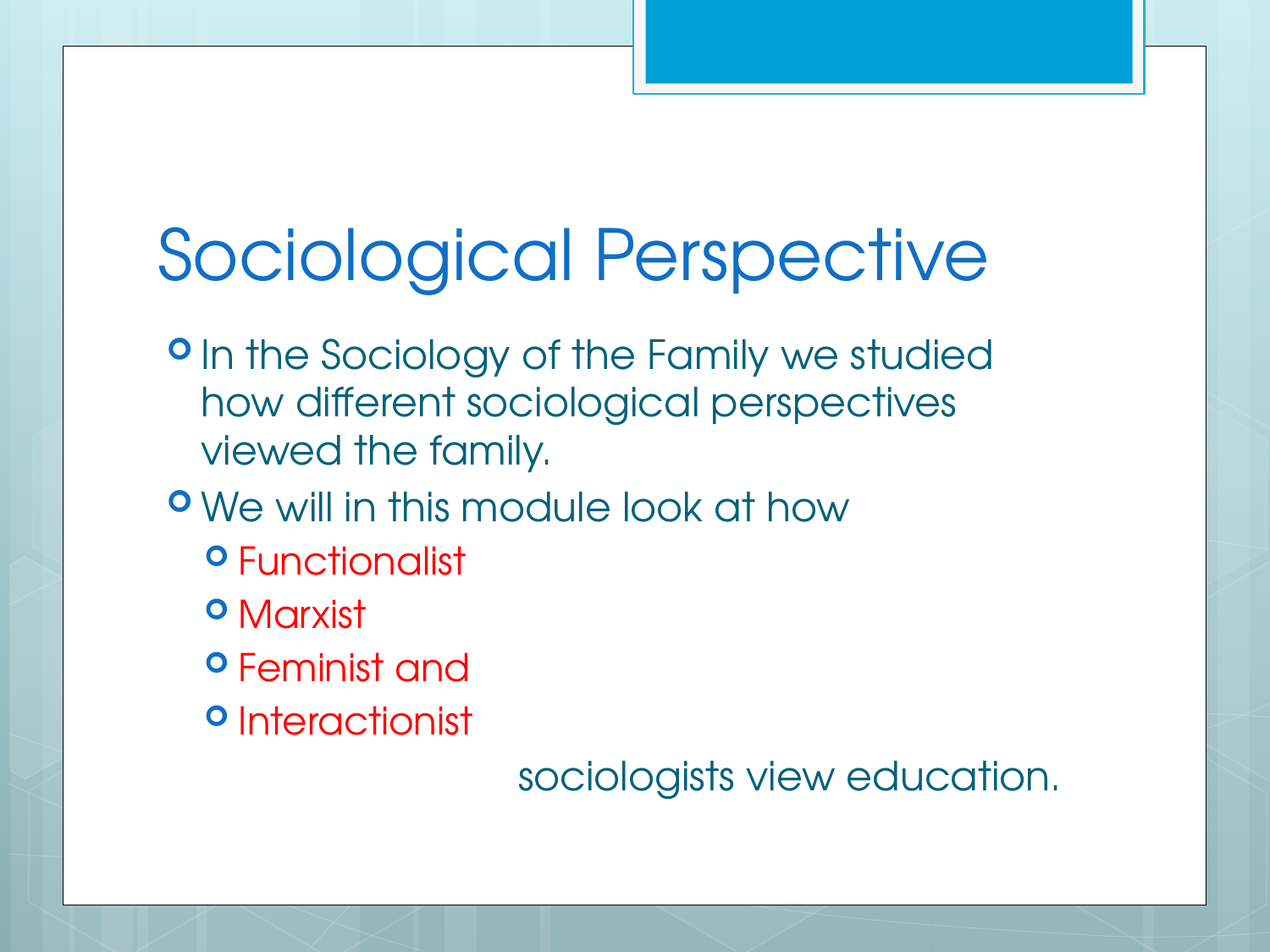

# Sociological Perspective
In the Sociology of the Family we studied how different sociological perspectives viewed the family.
We will in this module look at how
Functionalist
Marxist
Feminist and
Interactionist
sociologists view education.